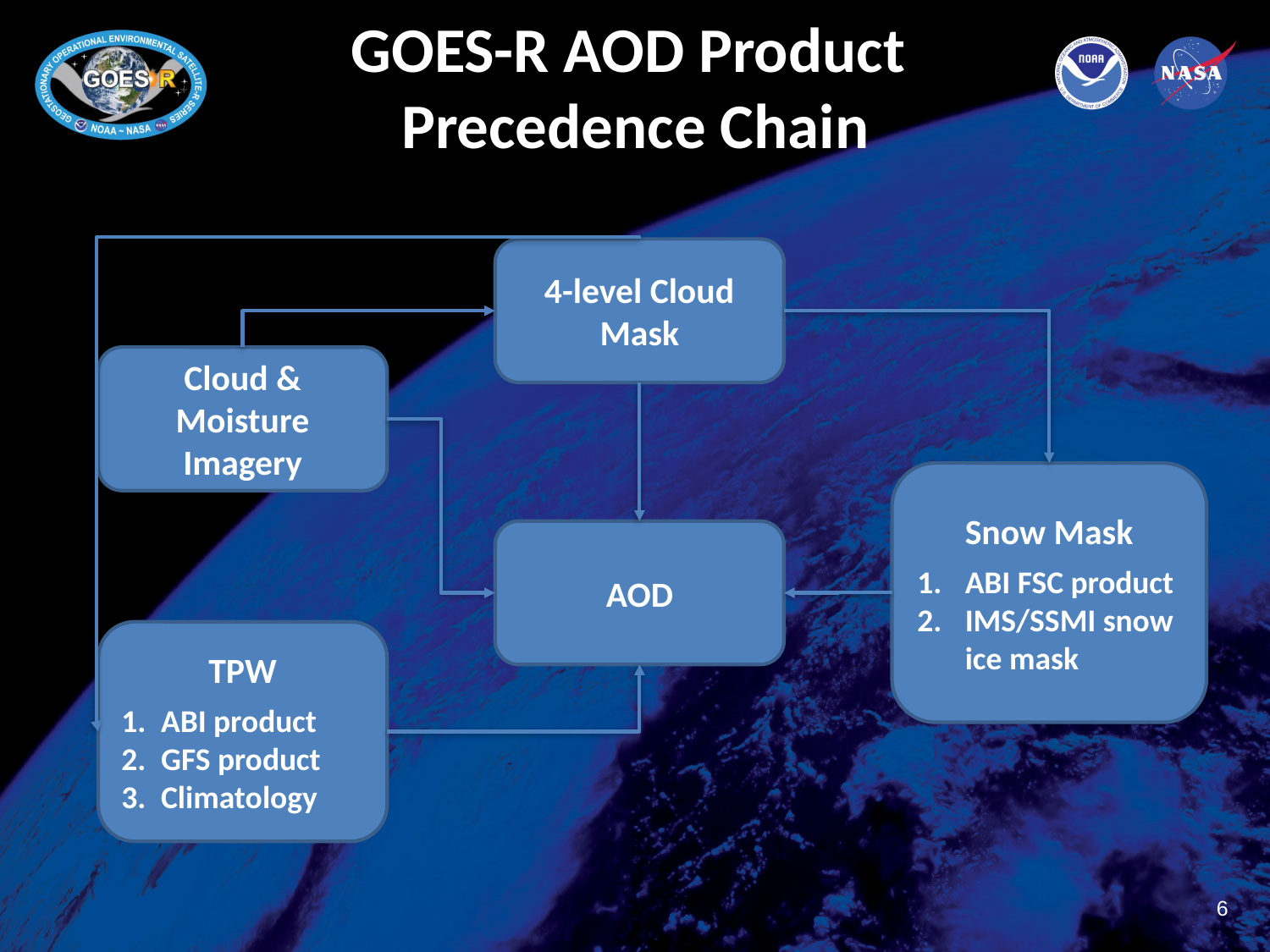

# GOES-R AOD Product Precedence Chain
4-level Cloud Mask
Cloud & Moisture Imagery
Snow Mask
ABI FSC product
IMS/SSMI snow ice mask
AOD
TPW
ABI product
GFS product
Climatology
6